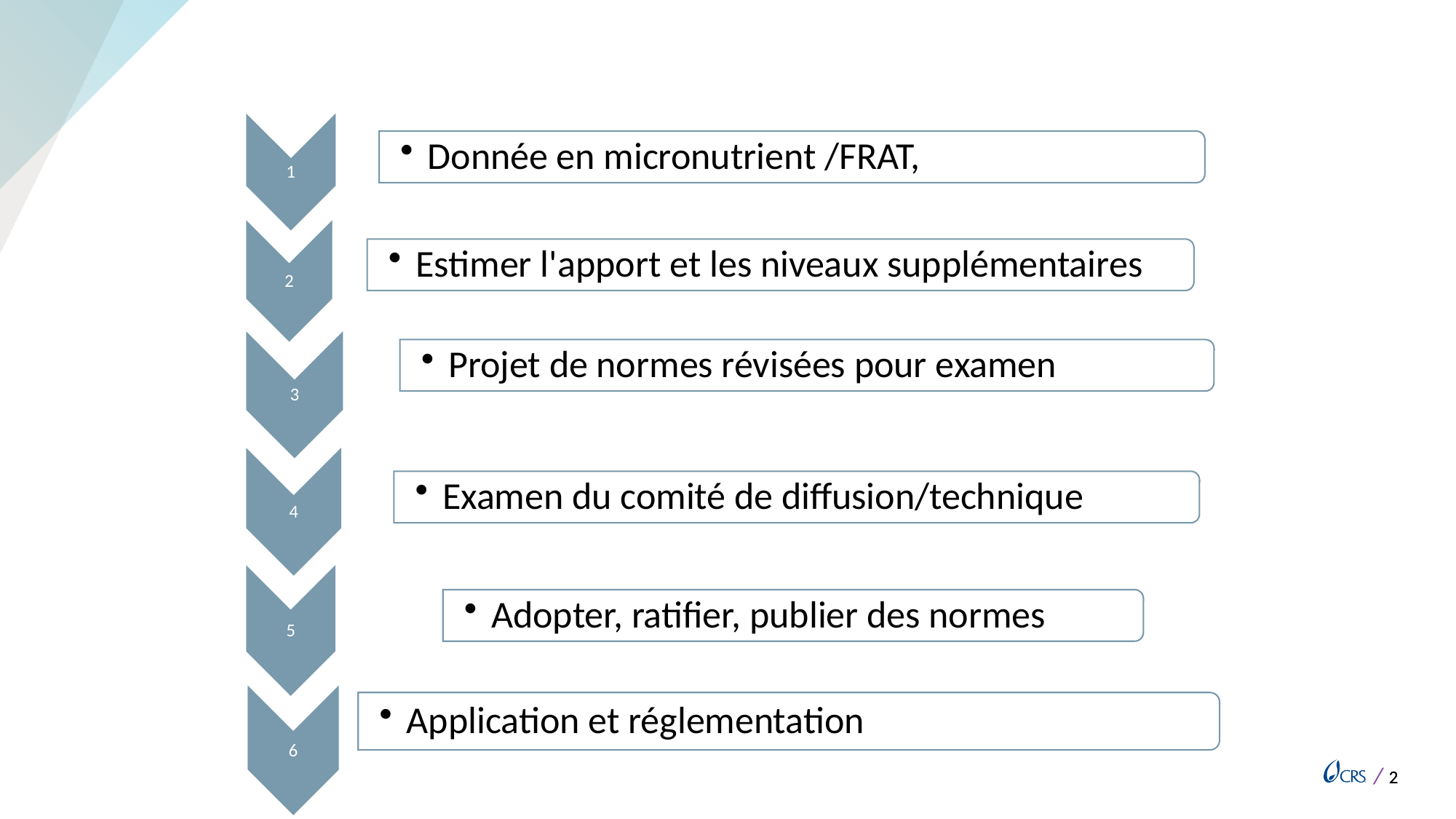

1
Donnée en micronutrient /FRAT,
2
Estimer l'apport et les niveaux supplémentaires
3
Projet de normes révisées pour examen
4
Examen du comité de diffusion/technique
5
Adopter, ratifier, publier des normes
6
Application et réglementation